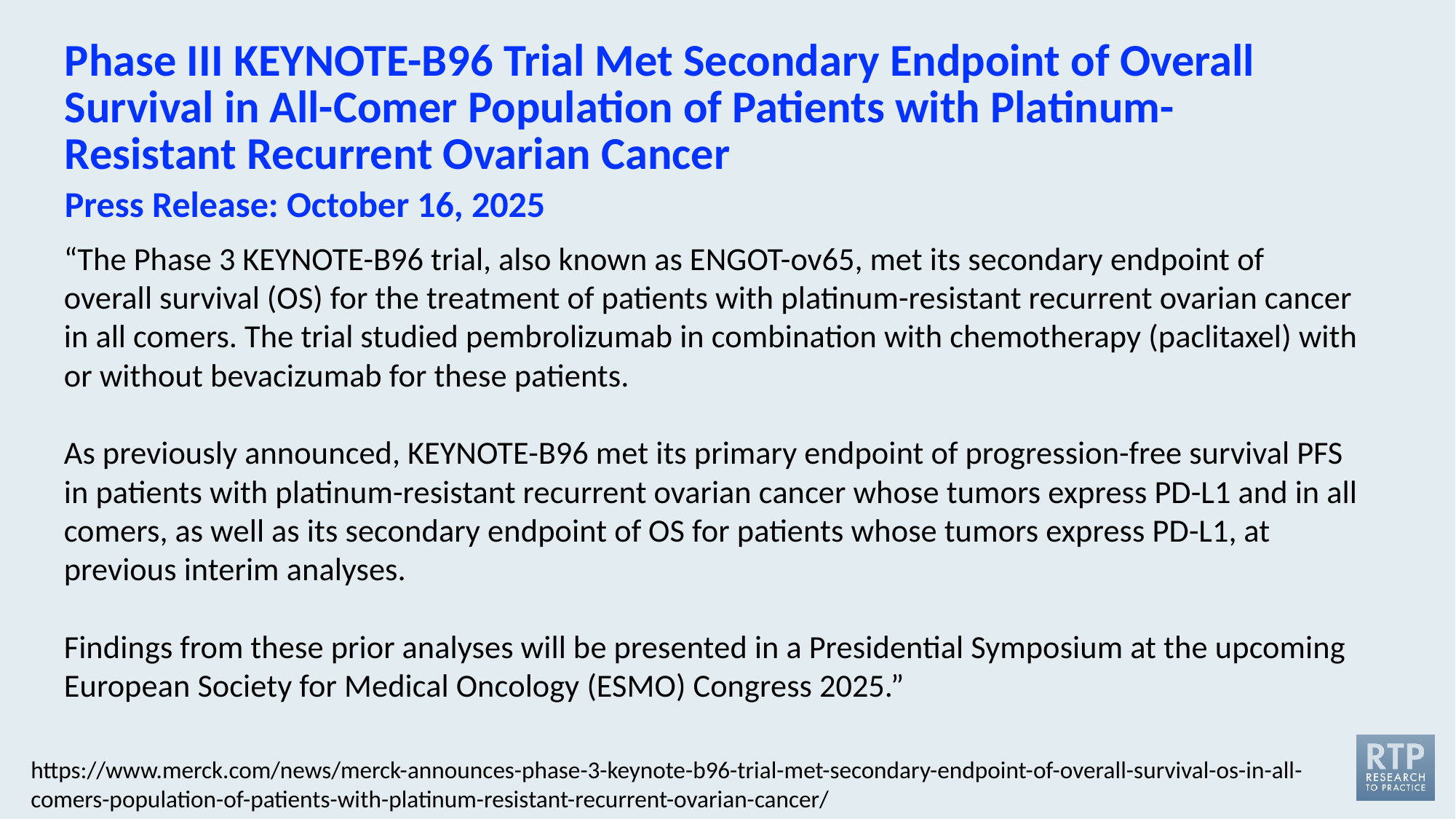

Phase III KEYNOTE-B96 Trial Met Secondary Endpoint of Overall Survival in All-Comer Population of Patients with Platinum-Resistant Recurrent Ovarian Cancer
Press Release: October 16, 2025
“The Phase 3 KEYNOTE-B96 trial, also known as ENGOT-ov65, met its secondary endpoint of overall survival (OS) for the treatment of patients with platinum-resistant recurrent ovarian cancer in all comers. The trial studied pembrolizumab in combination with chemotherapy (paclitaxel) with or without bevacizumab for these patients.

As previously announced, KEYNOTE-B96 met its primary endpoint of progression-free survival PFS in patients with platinum-resistant recurrent ovarian cancer whose tumors express PD-L1 and in all comers, as well as its secondary endpoint of OS for patients whose tumors express PD-L1, at previous interim analyses.

Findings from these prior analyses will be presented in a Presidential Symposium at the upcoming European Society for Medical Oncology (ESMO) Congress 2025.”
https://www.merck.com/news/merck-announces-phase-3-keynote-b96-trial-met-secondary-endpoint-of-overall-survival-os-in-all-comers-population-of-patients-with-platinum-resistant-recurrent-ovarian-cancer/